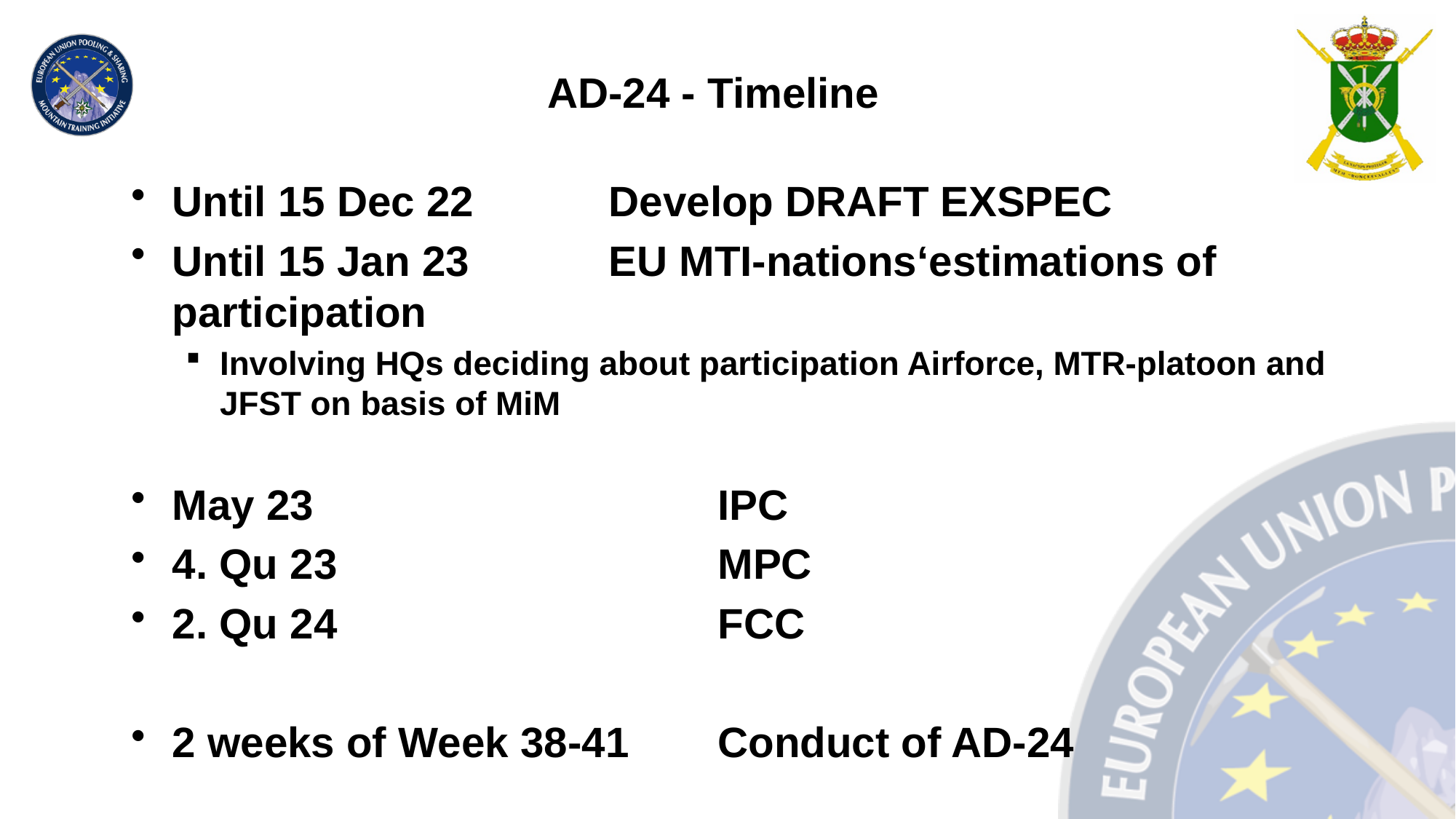

# AD-24 - Timeline
Until 15 Dec 22		Develop DRAFT EXSPEC
Until 15 Jan 23		EU MTI-nations‘estimations of participation
Involving HQs deciding about participation Airforce, MTR-platoon and JFST on basis of MiM

May 23				IPC
4. Qu 23				MPC
2. Qu 24				FCC

2 weeks of Week 38-41	Conduct of AD-24